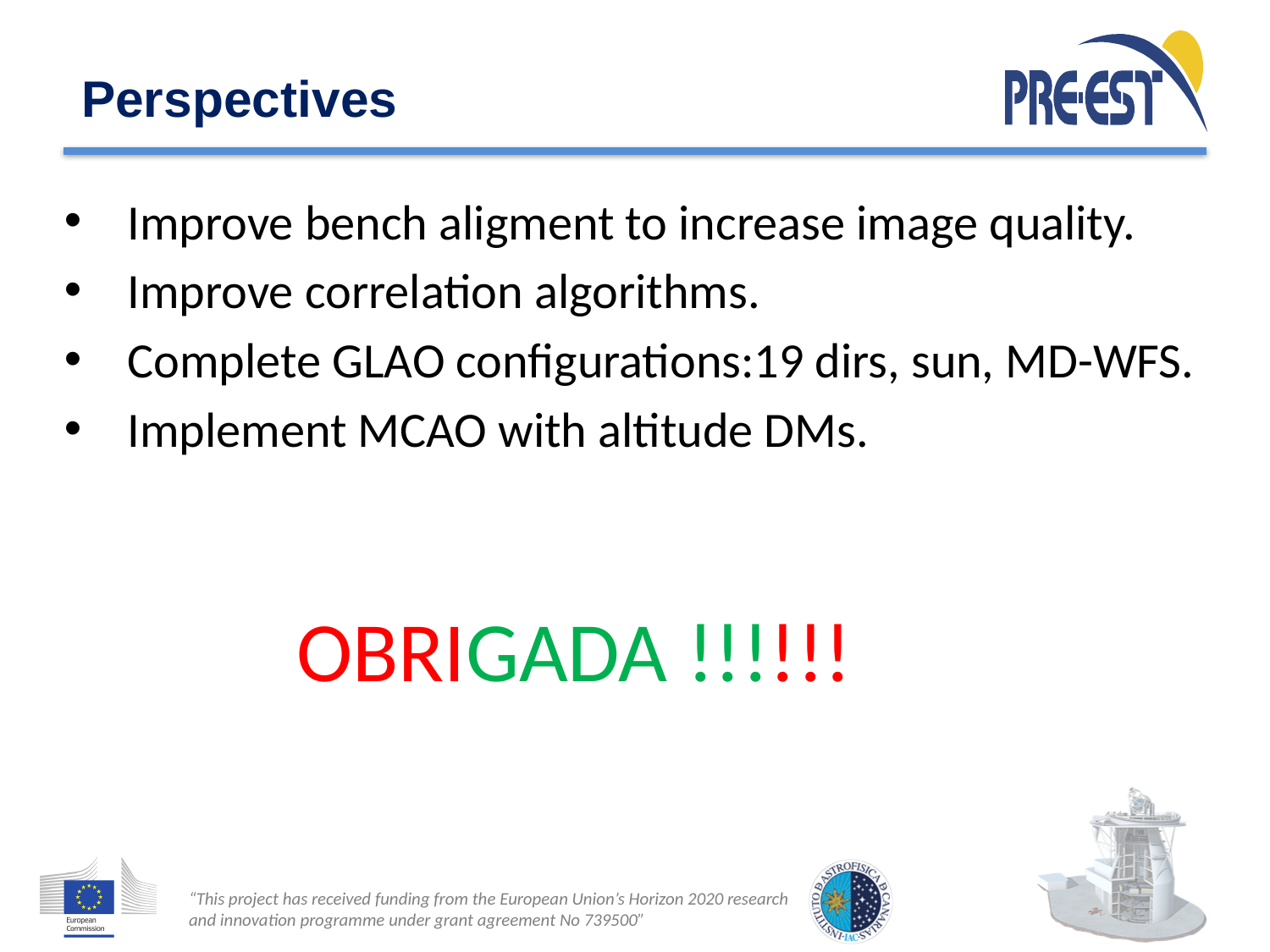

Perspectives
Improve bench aligment to increase image quality.
Improve correlation algorithms.
Complete GLAO configurations:19 dirs, sun, MD-WFS.
Implement MCAO with altitude DMs.

OBRIGADA !!!!!!